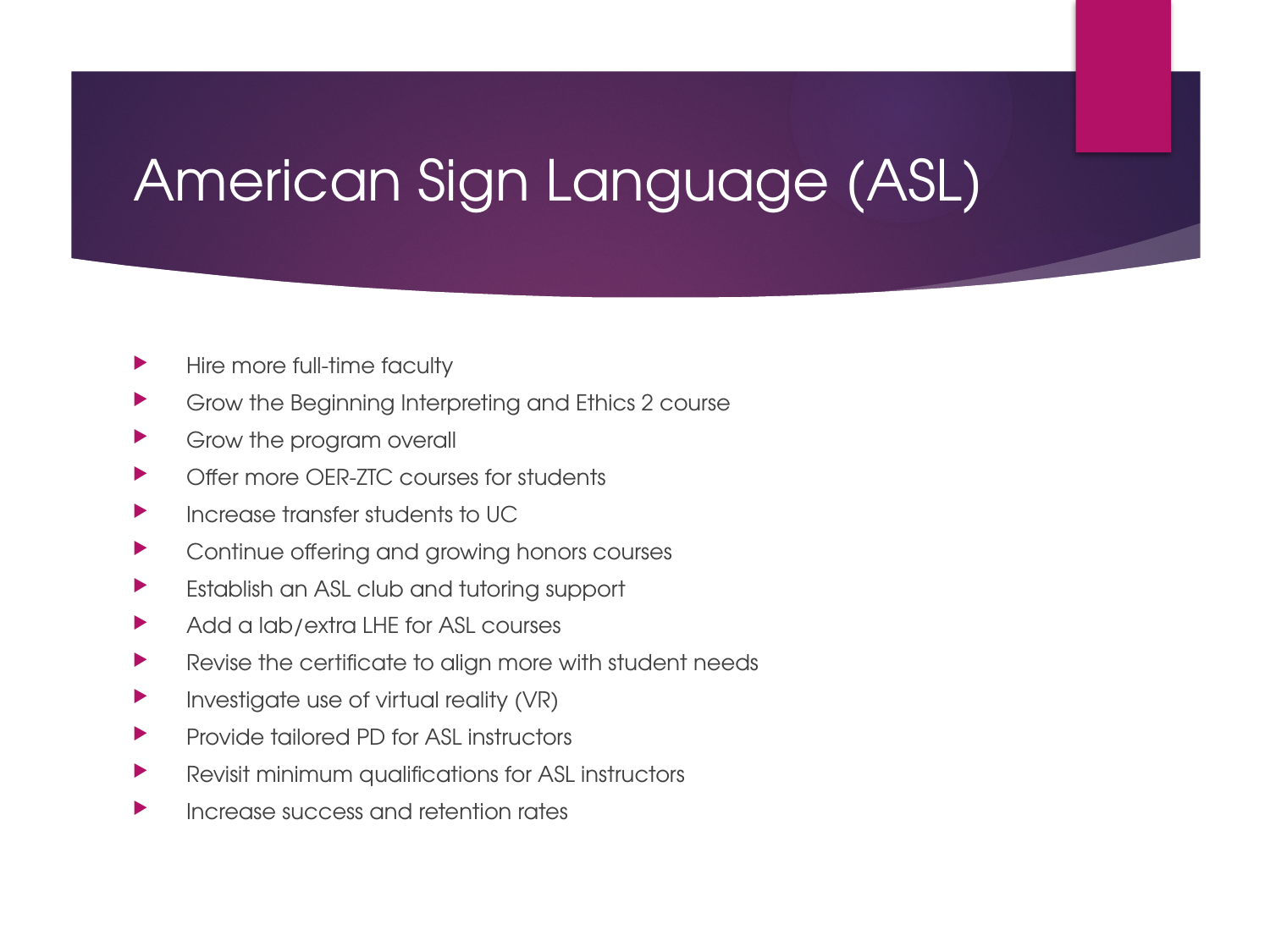

# American Sign Language (ASL)
Hire more full-time faculty
Grow the Beginning Interpreting and Ethics 2 course
Grow the program overall
Offer more OER-ZTC courses for students
Increase transfer students to UC
Continue offering and growing honors courses
Establish an ASL club and tutoring support
Add a lab/extra LHE for ASL courses
Revise the certificate to align more with student needs
Investigate use of virtual reality (VR)
Provide tailored PD for ASL instructors
Revisit minimum qualifications for ASL instructors
Increase success and retention rates